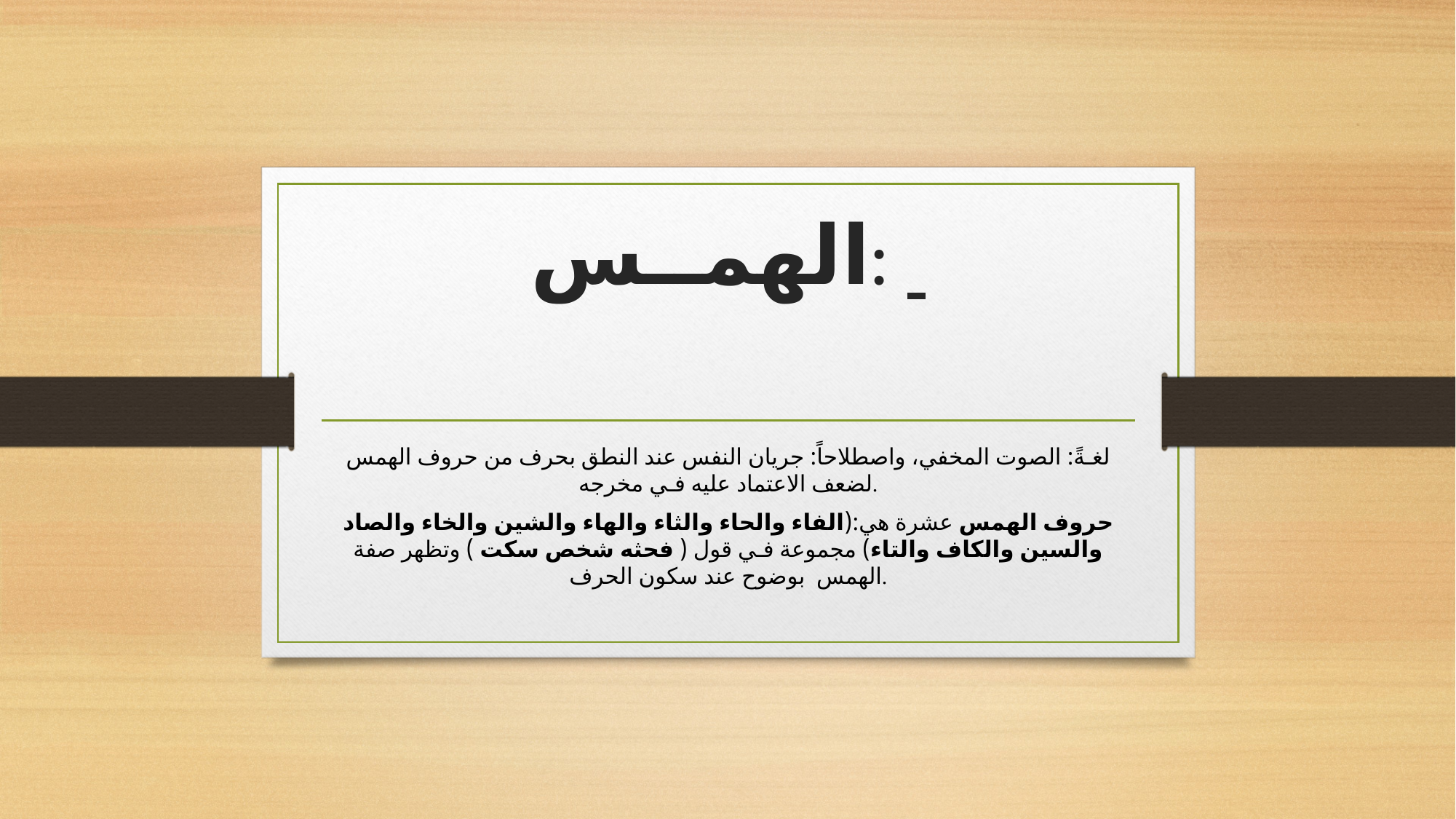

# الهمــس:
لغـةً: الصوت المخفي، واصطلاحاً: جريان النفس عند النطق بحرف من حروف الهمس لضعف الاعتماد عليه فـي مخرجه.
حروف الهمس عشرة هي:(الفاء والحاء والثاء والهاء والشين والخاء والصاد والسين والكاف والتاء) مجموعة فـي قول ( فحثه شخص سكت ) وتظهر صفة الهمس  بوضوح عند سكون الحرف.